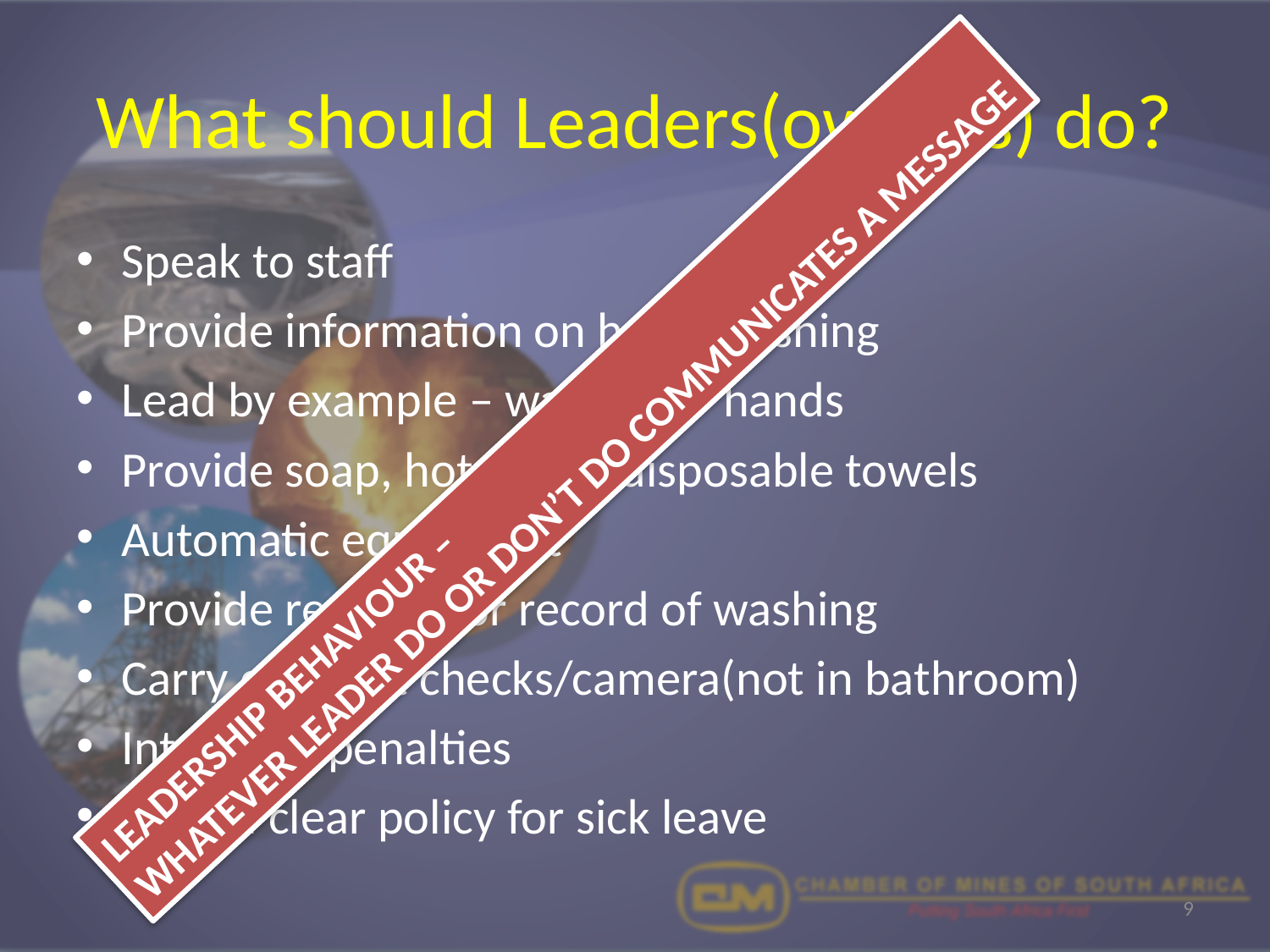

# What should Leaders(owners) do?
Speak to staff
Provide information on hand-washing
Lead by example – wash your hands
Provide soap, hot water, disposable towels
Automatic equipment
Provide register for record of washing
Carry out spot checks/camera(not in bathroom)
Introduce penalties
Have a clear policy for sick leave

LEADERSHIP BEHAVIOUR –
WHATEVER LEADER DO OR DON’T DO COMMUNICATES A MESSAGE
9